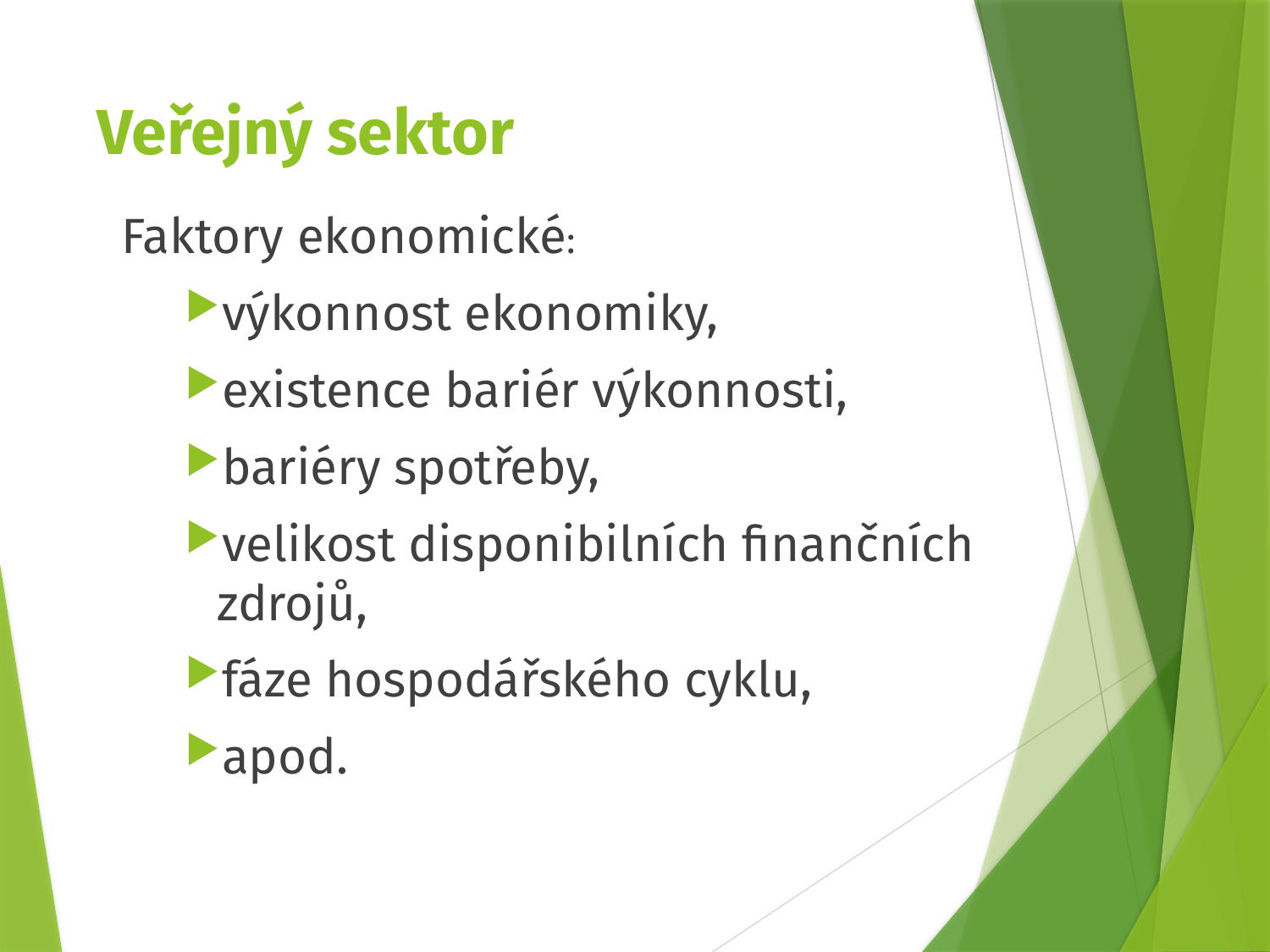

# Veřejný sektor
Faktory ekonomické:
výkonnost ekonomiky,
existence bariér výkonnosti,
bariéry spotřeby,
velikost disponibilních finančních zdrojů,
fáze hospodářského cyklu,
apod.